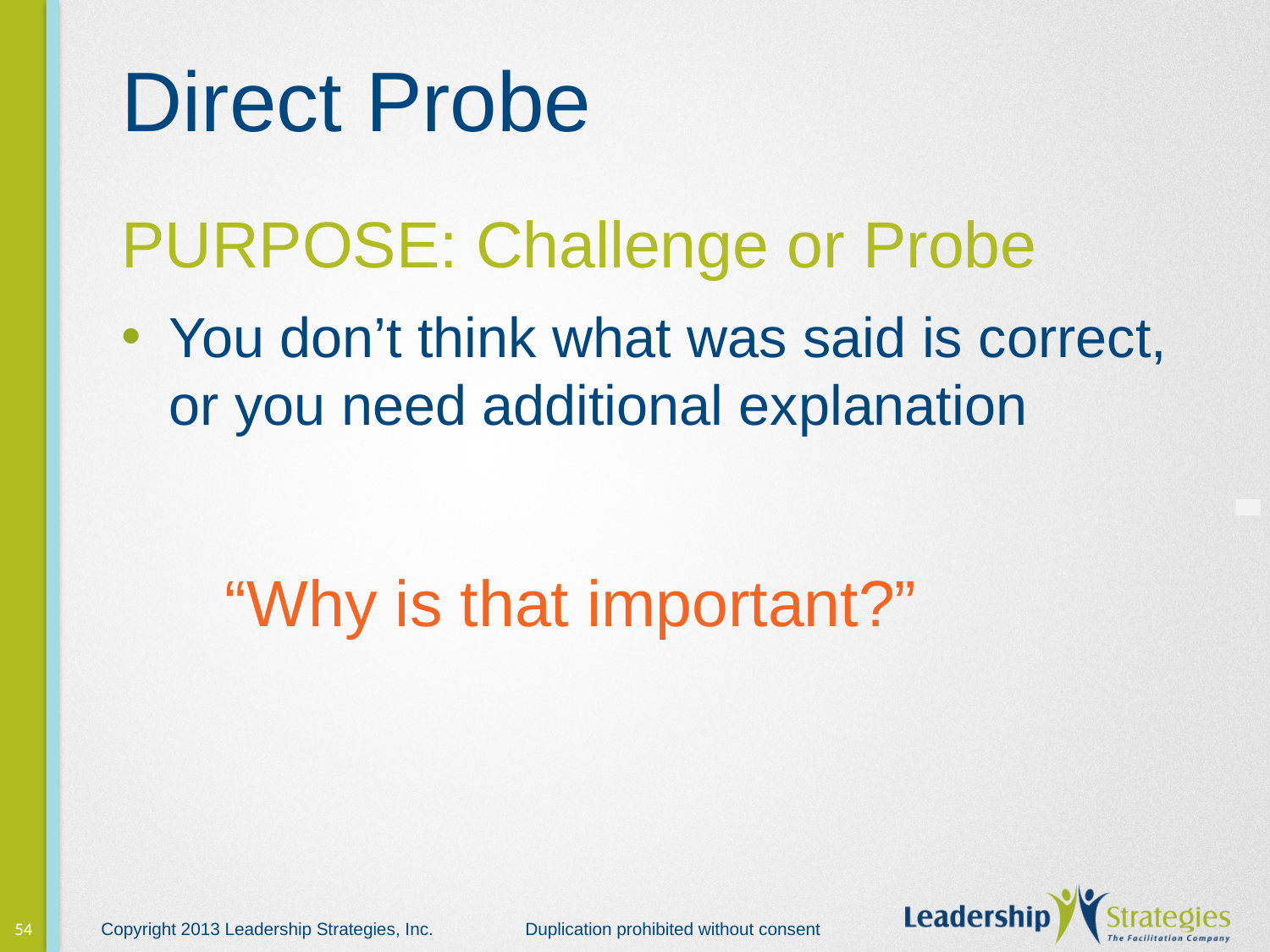

# Direct Probe
Purpose: Challenge or Probe
You don’t think what was said is correct, or you need additional explanation
-
“Why is that important?”
54